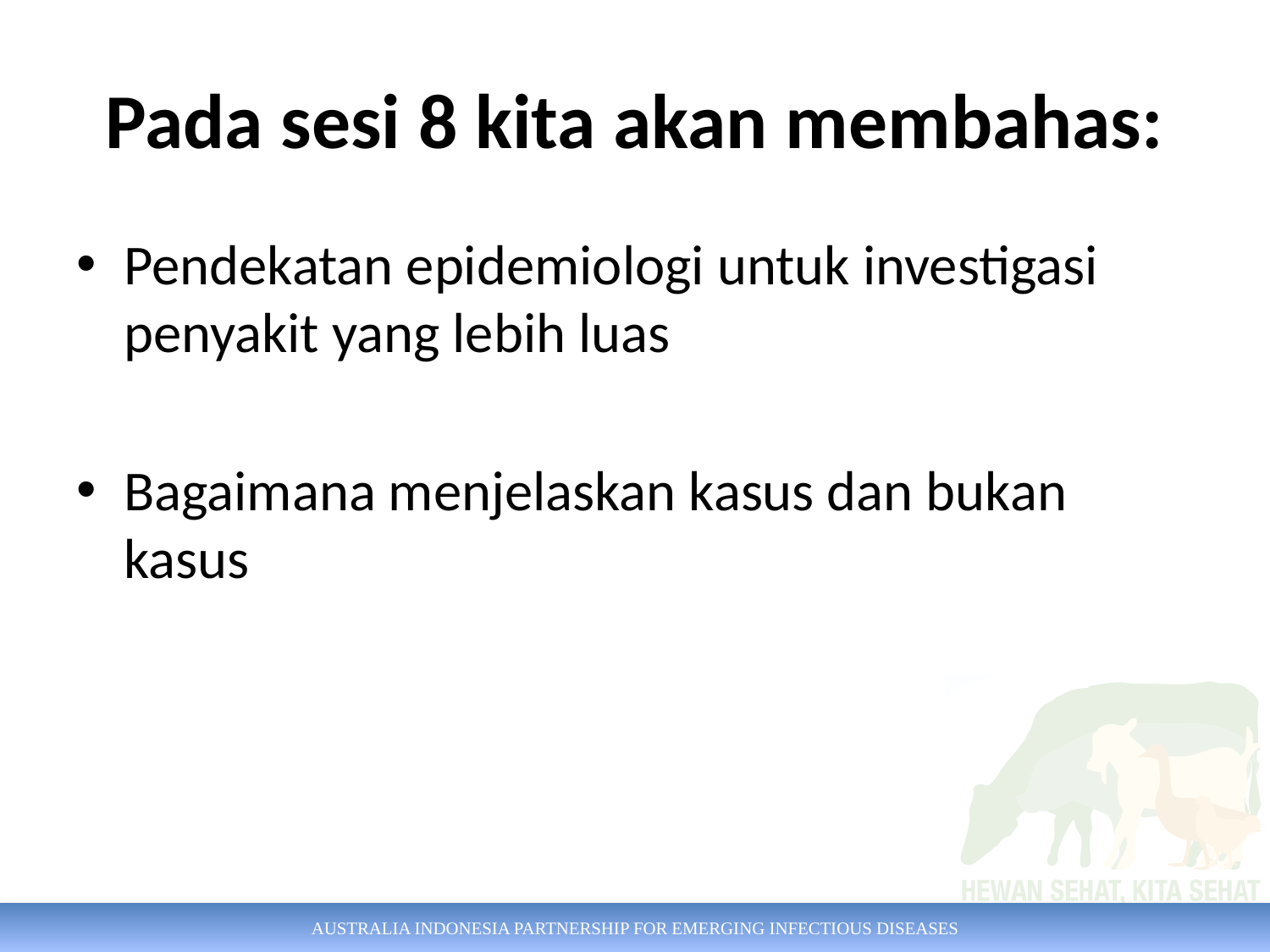

# Pada sesi 8 kita akan membahas:
Pendekatan epidemiologi untuk investigasi penyakit yang lebih luas

Bagaimana menjelaskan kasus dan bukan kasus